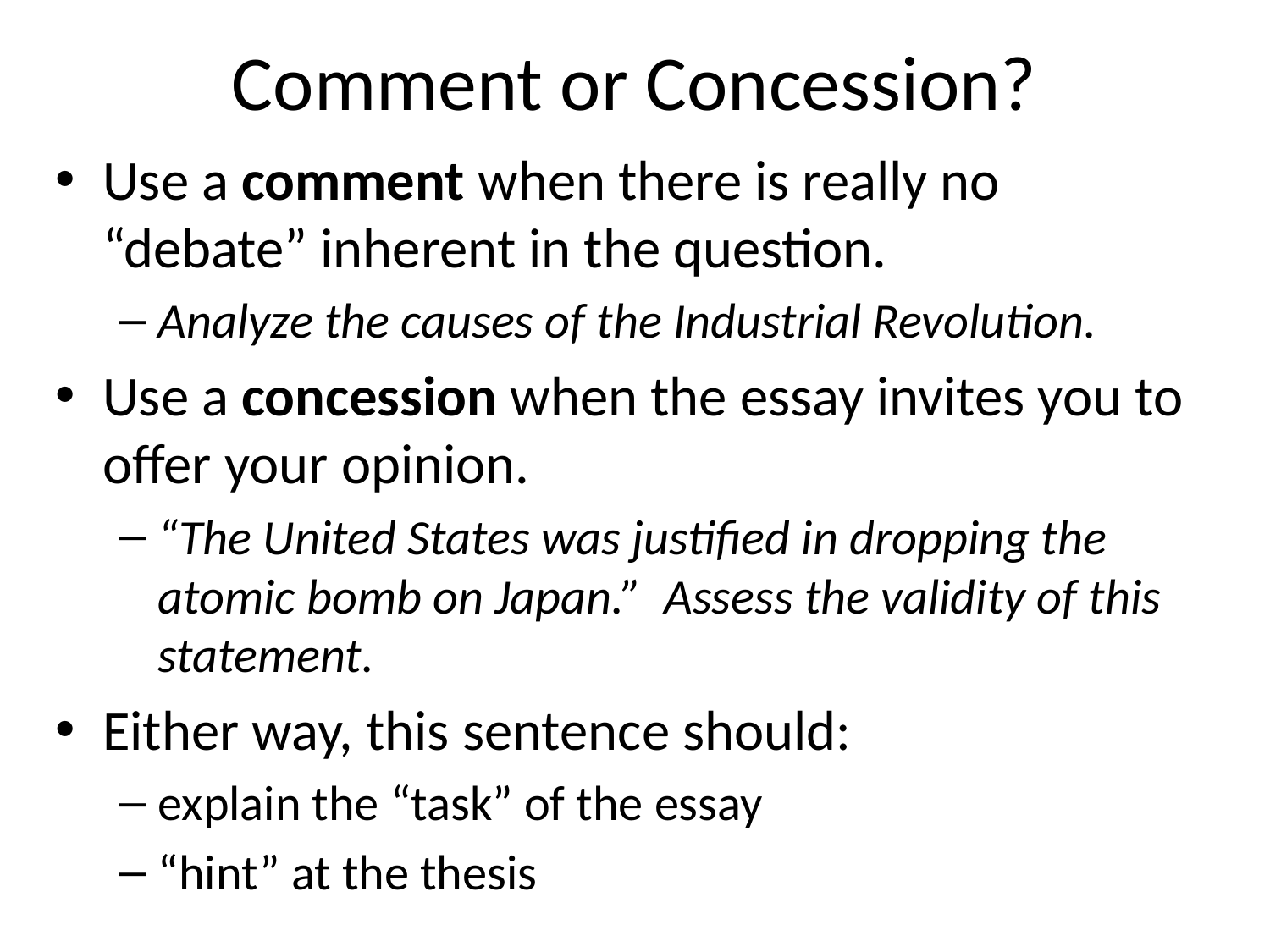

# Comment or Concession?
Use a comment when there is really no “debate” inherent in the question.
Analyze the causes of the Industrial Revolution.
Use a concession when the essay invites you to offer your opinion.
“The United States was justified in dropping the atomic bomb on Japan.”  Assess the validity of this statement.
Either way, this sentence should:
explain the “task” of the essay
“hint” at the thesis